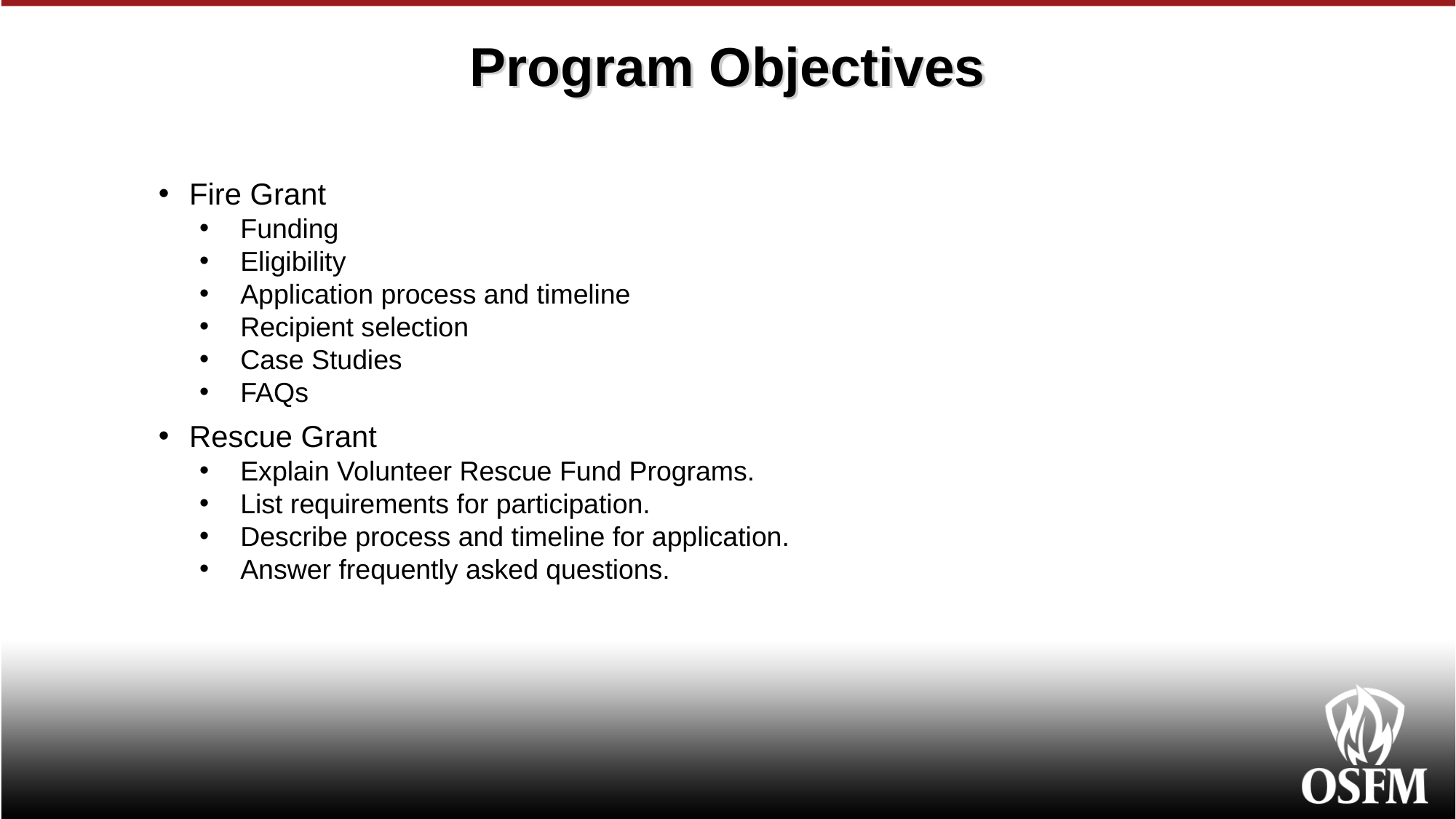

# Program Objectives
Fire Grant
Funding
Eligibility
Application process and timeline
Recipient selection
Case Studies
FAQs
Rescue Grant
Explain Volunteer Rescue Fund Programs.
List requirements for participation.
Describe process and timeline for application.
Answer frequently asked questions.